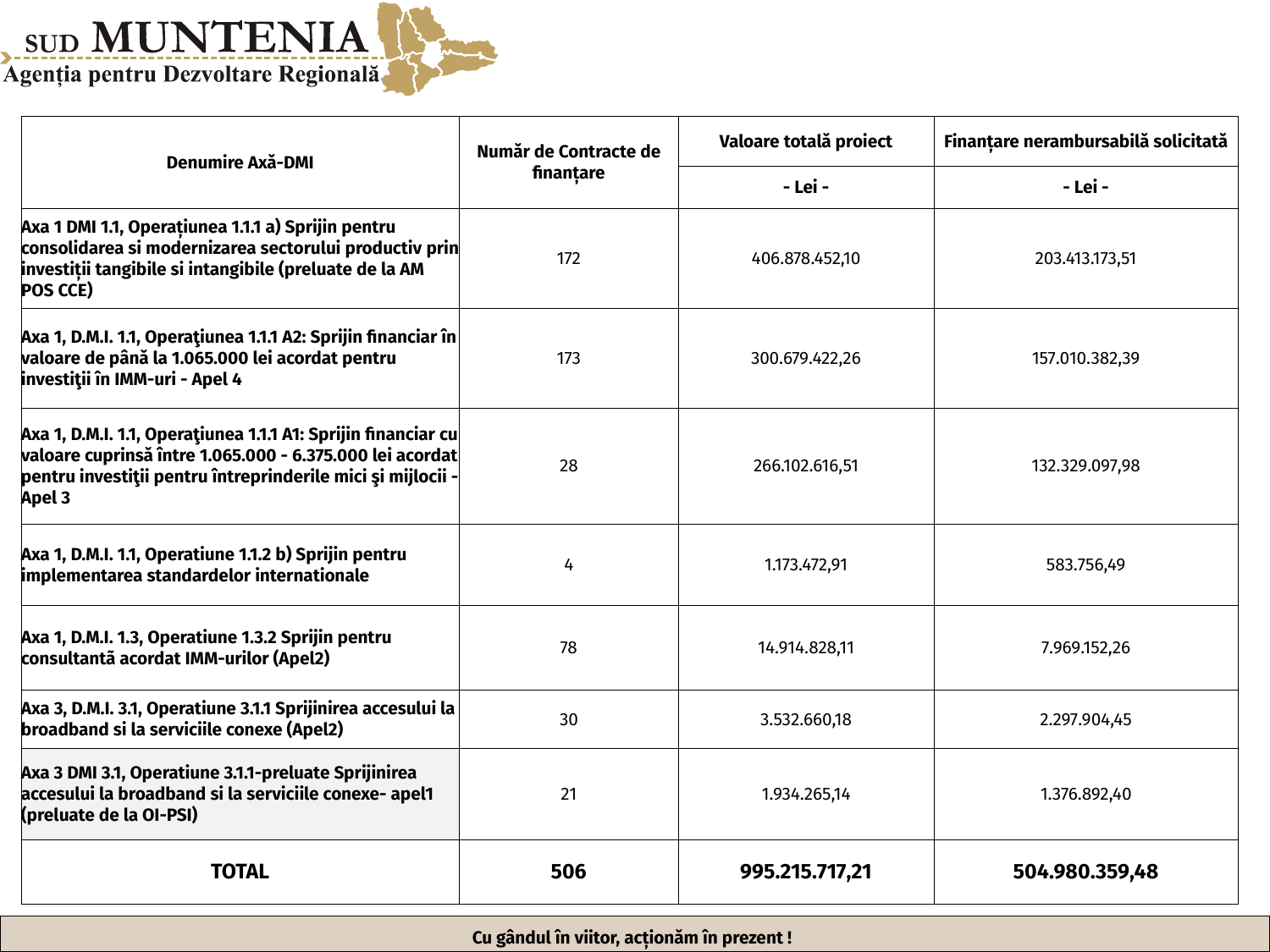

| Denumire Axă-DMI | Număr de Contracte de finanțare | Valoare totală proiect | Finanțare nerambursabilă solicitată |
| --- | --- | --- | --- |
|  |  | - Lei - | - Lei - |
| Axa 1 DMI 1.1, Operațiunea 1.1.1 a) Sprijin pentru consolidarea si modernizarea sectorului productiv prin investiții tangibile si intangibile (preluate de la AM POS CCE) | 172 | 406.878.452,10 | 203.413.173,51 |
| Axa 1, D.M.I. 1.1, Operaţiunea 1.1.1 A2: Sprijin financiar în valoare de până la 1.065.000 lei acordat pentru investiţii în IMM-uri - Apel 4 | 173 | 300.679.422,26 | 157.010.382,39 |
| Axa 1, D.M.I. 1.1, Operaţiunea 1.1.1 A1: Sprijin financiar cu valoare cuprinsă între 1.065.000 - 6.375.000 lei acordat pentru investiţii pentru întreprinderile mici şi mijlocii - Apel 3 | 28 | 266.102.616,51 | 132.329.097,98 |
| Axa 1, D.M.I. 1.1, Operatiune 1.1.2 b) Sprijin pentru implementarea standardelor internationale | 4 | 1.173.472,91 | 583.756,49 |
| Axa 1, D.M.I. 1.3, Operatiune 1.3.2 Sprijin pentru consultantã acordat IMM-urilor (Apel2) | 78 | 14.914.828,11 | 7.969.152,26 |
| Axa 3, D.M.I. 3.1, Operatiune 3.1.1 Sprijinirea accesului la broadband si la serviciile conexe (Apel2) | 30 | 3.532.660,18 | 2.297.904,45 |
| Axa 3 DMI 3.1, Operatiune 3.1.1-preluate Sprijinirea accesului la broadband si la serviciile conexe- apel1 (preluate de la OI-PSI) | 21 | 1.934.265,14 | 1.376.892,40 |
| TOTAL | 506 | 995.215.717,21 | 504.980.359,48 |